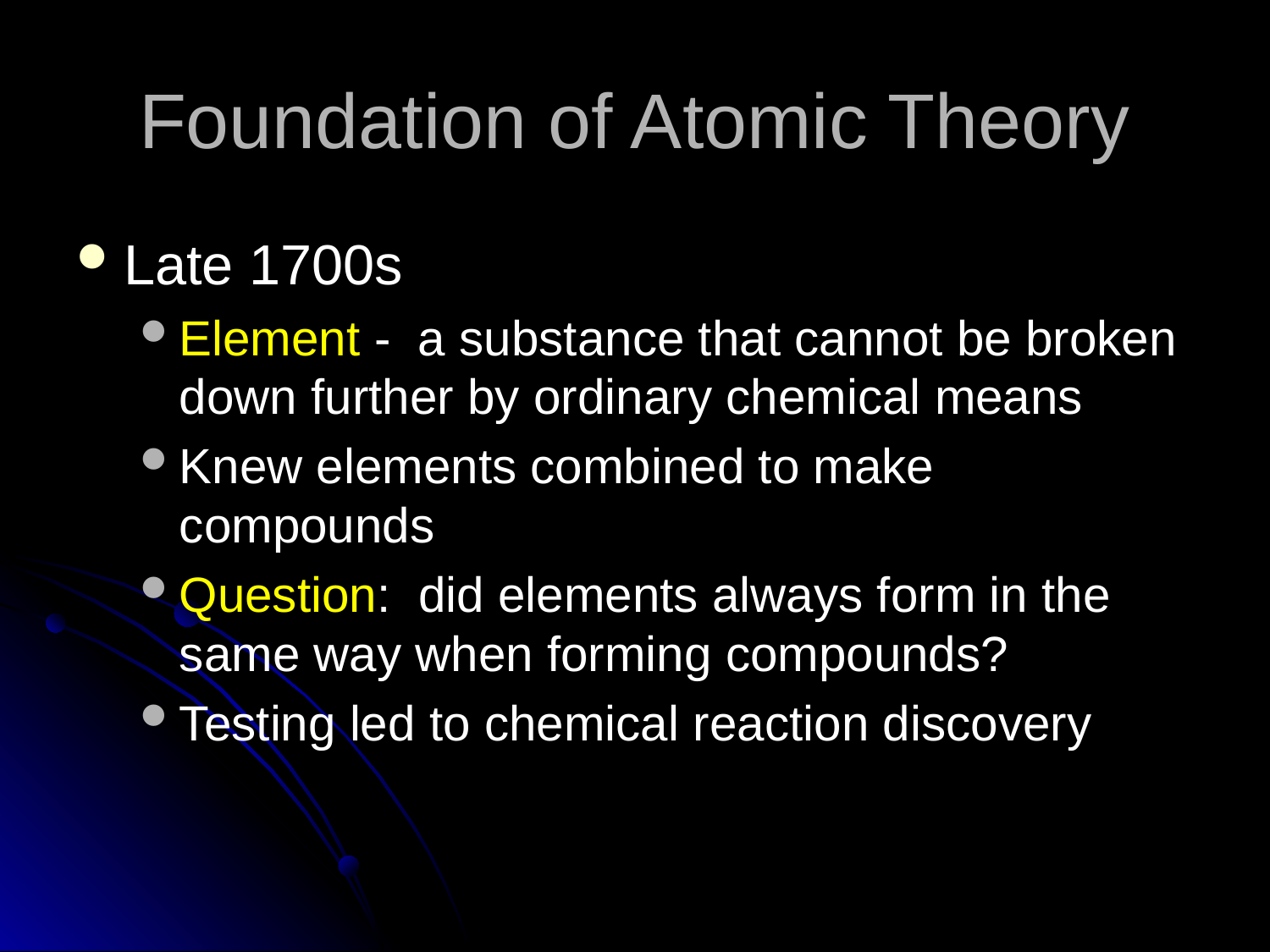

# Foundation of Atomic Theory
Late 1700s
Element -  a substance that cannot be broken down further by ordinary chemical means
Knew elements combined to make compounds
Question:  did elements always form in the same way when forming compounds?
Testing led to chemical reaction discovery